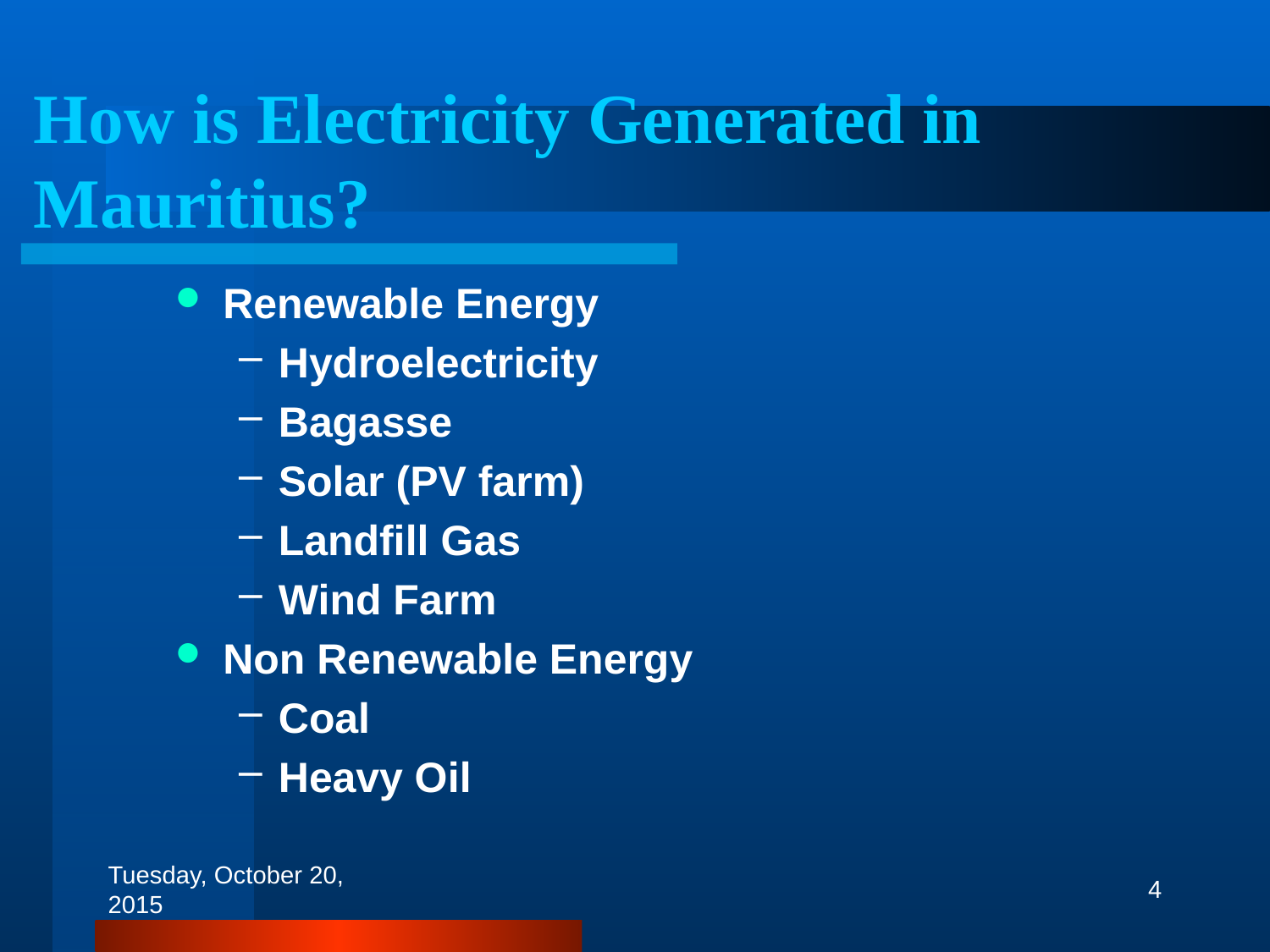

# How is Electricity Generated in Mauritius?
Renewable Energy
Hydroelectricity
Bagasse
Solar (PV farm)
Landfill Gas
Wind Farm
Non Renewable Energy
Coal
Heavy Oil
Tuesday, October 20, 2015
4